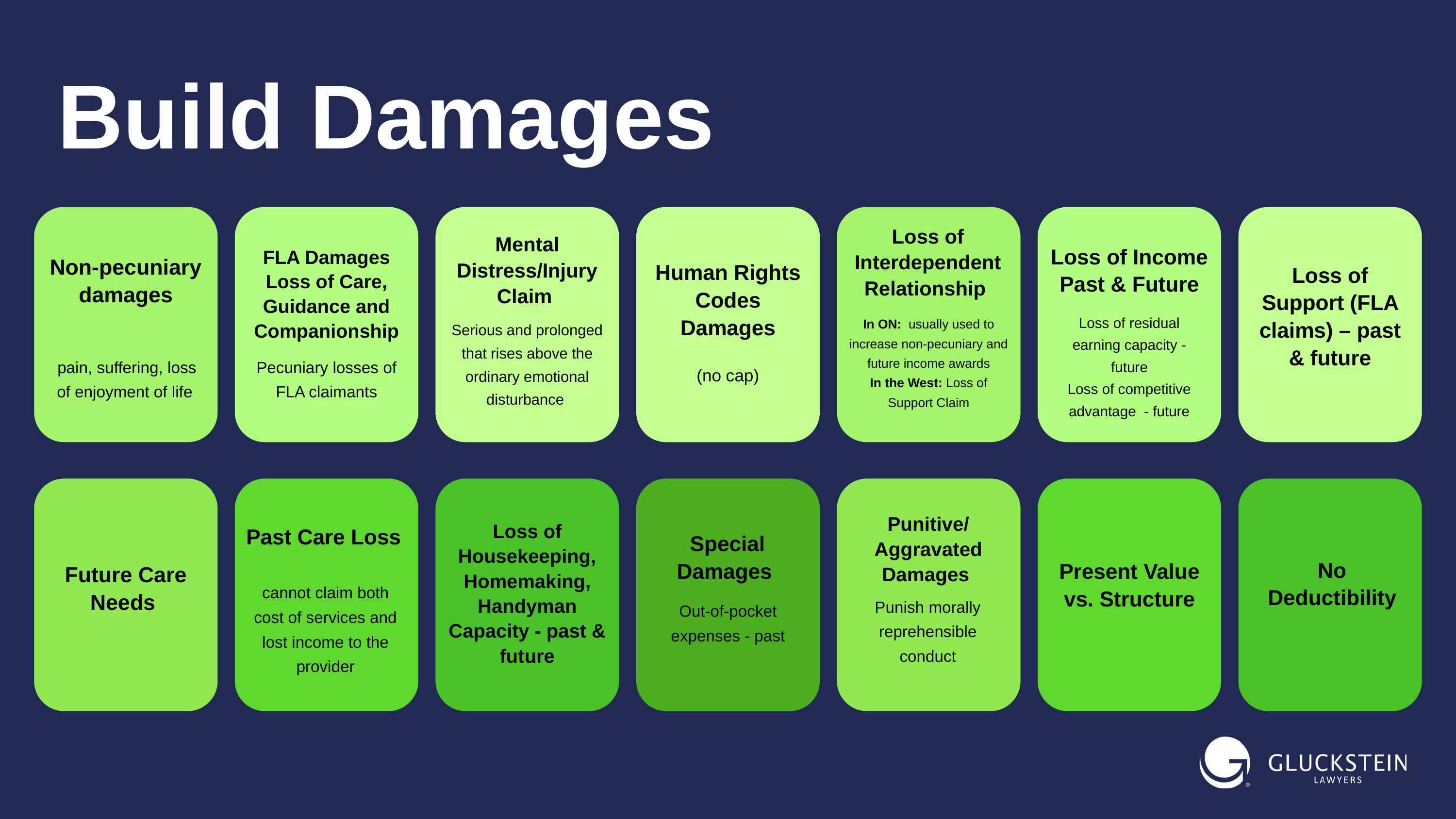

Build Damages
Loss of Interdependent Relationship
Mental Distress/Injury Claim

Loss of Income
Past & Future
FLA Damages Loss of Care, Guidance and Companionship
Non-pecuniary damages
Human Rights Codes Damages
Loss of Support (FLA claims) – past & future
Loss of residual earning capacity - future
Loss of competitive advantage  - future
In ON:  usually used to increase non-pecuniary and future income awards
In the West: Loss of Support Claim
Serious and prolonged that rises above the ordinary emotional disturbance
 pain, suffering, loss of enjoyment of life
Pecuniary losses of FLA claimants
(no cap)

Punitive/ Aggravated Damages
Loss of Housekeeping, Homemaking, Handyman Capacity - past & future
Past Care Loss
Special Damages
No Deductibility
Present Value vs. Structure
Future Care Needs
cannot claim both cost of services and lost income to the provider
Punish morally reprehensible conduct
Out-of-pocket expenses - past